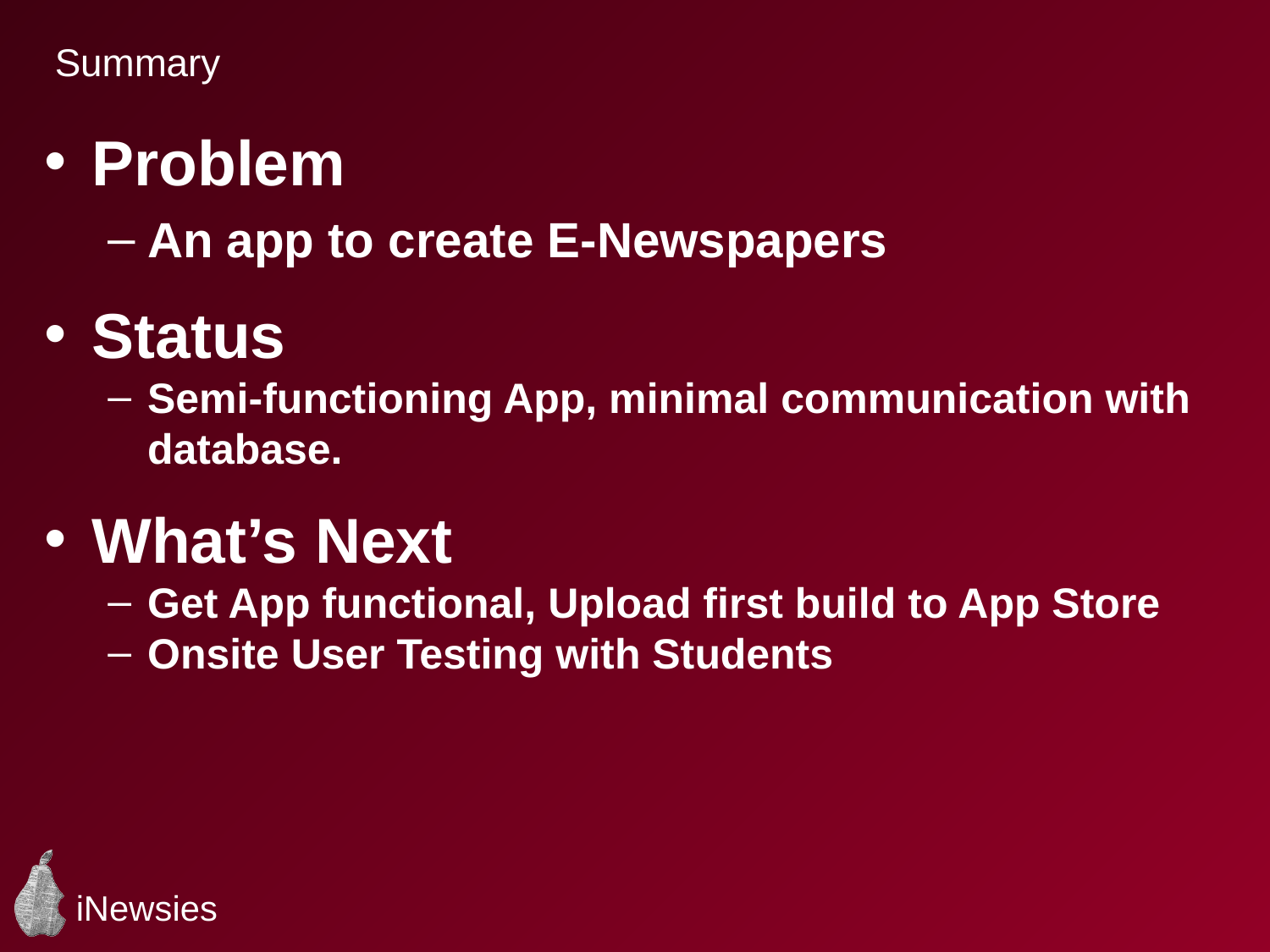

Summary
Problem
An app to create E-Newspapers

Status
Semi-functioning App, minimal communication with database.

What’s Next
Get App functional, Upload first build to App Store
Onsite User Testing with Students